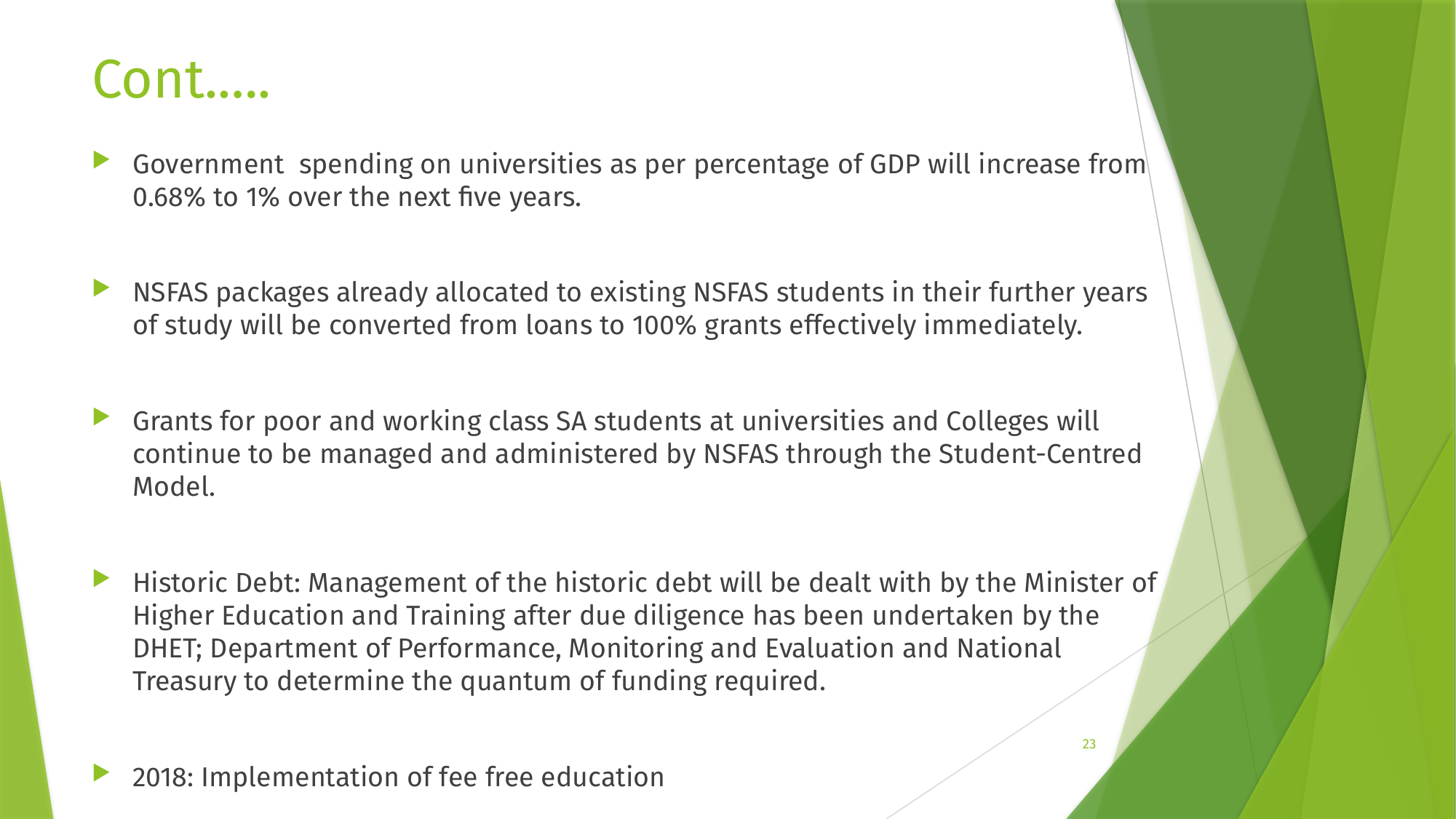

# Cont.….
Government  spending on universities as per percentage of GDP will increase from 0.68% to 1% over the next five years.

NSFAS packages already allocated to existing NSFAS students in their further years of study will be converted from loans to 100% grants effectively immediately.

Grants for poor and working class SA students at universities and Colleges will continue to be managed and administered by NSFAS through the Student-Centred Model.

Historic Debt: Management of the historic debt will be dealt with by the Minister of Higher Education and Training after due diligence has been undertaken by the DHET; Department of Performance, Monitoring and Evaluation and National Treasury to determine the quantum of funding required.

2018: Implementation of fee free education

23